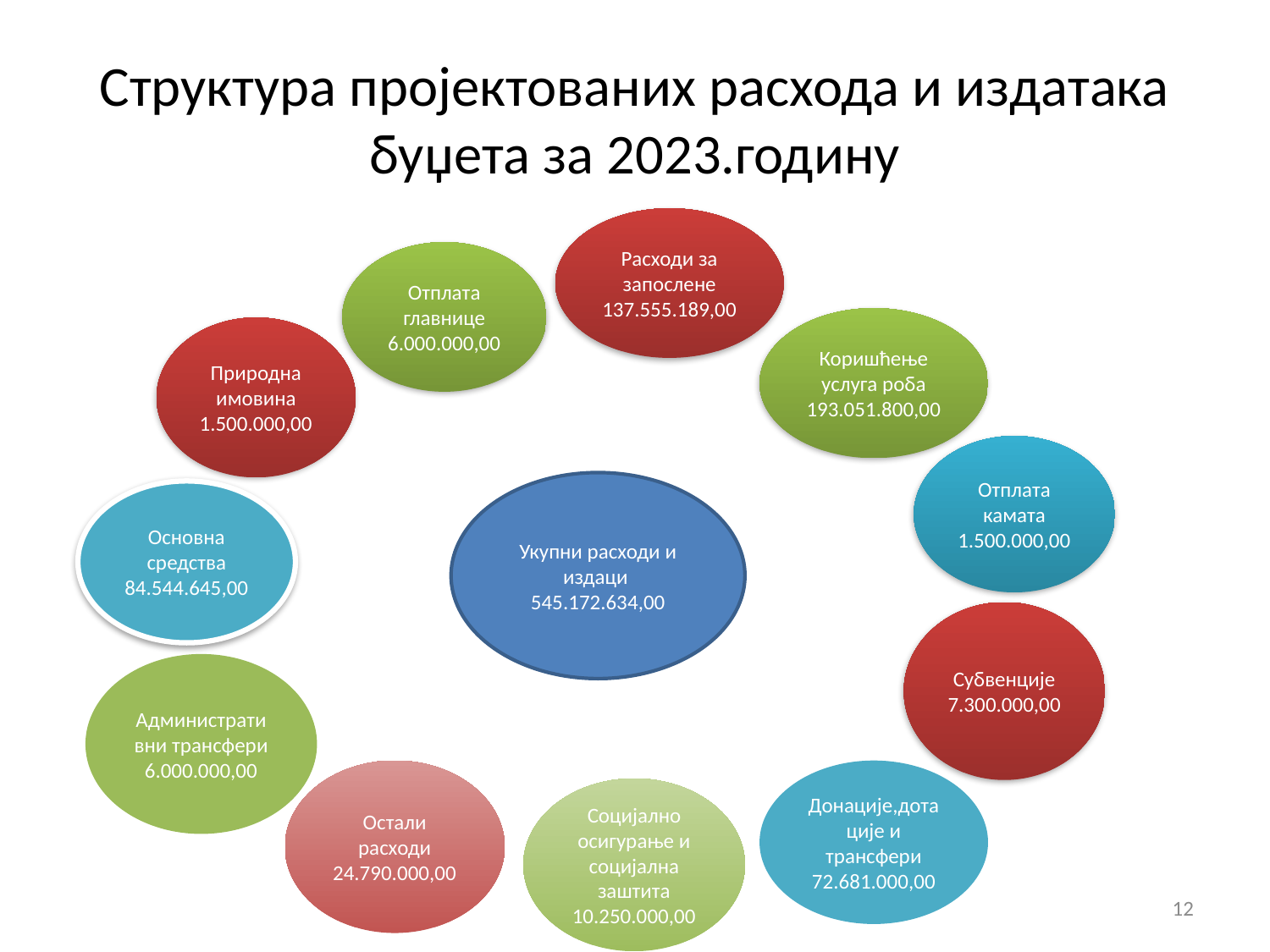

# Структура пројектованих расхода и издатака буџета за 2023.годину
Расходи за запослене
137.555.189,00
Отплата главнице
6.000.000,00
Коришћење услуга роба
193.051.800,00
Природна имовина
1.500.000,00
Отплата камата
1.500.000,00
Укупни расходи и издаци
545.172.634,00
Основна средства
84.544.645,00
Субвенције 7.300.000,00
Административни трансфери
6.000.000,00
Остали расходи
24.790.000,00
Донације,дотације и трансфери
72.681.000,00
Социјално осигурање и социјална заштита
10.250.000,00
12